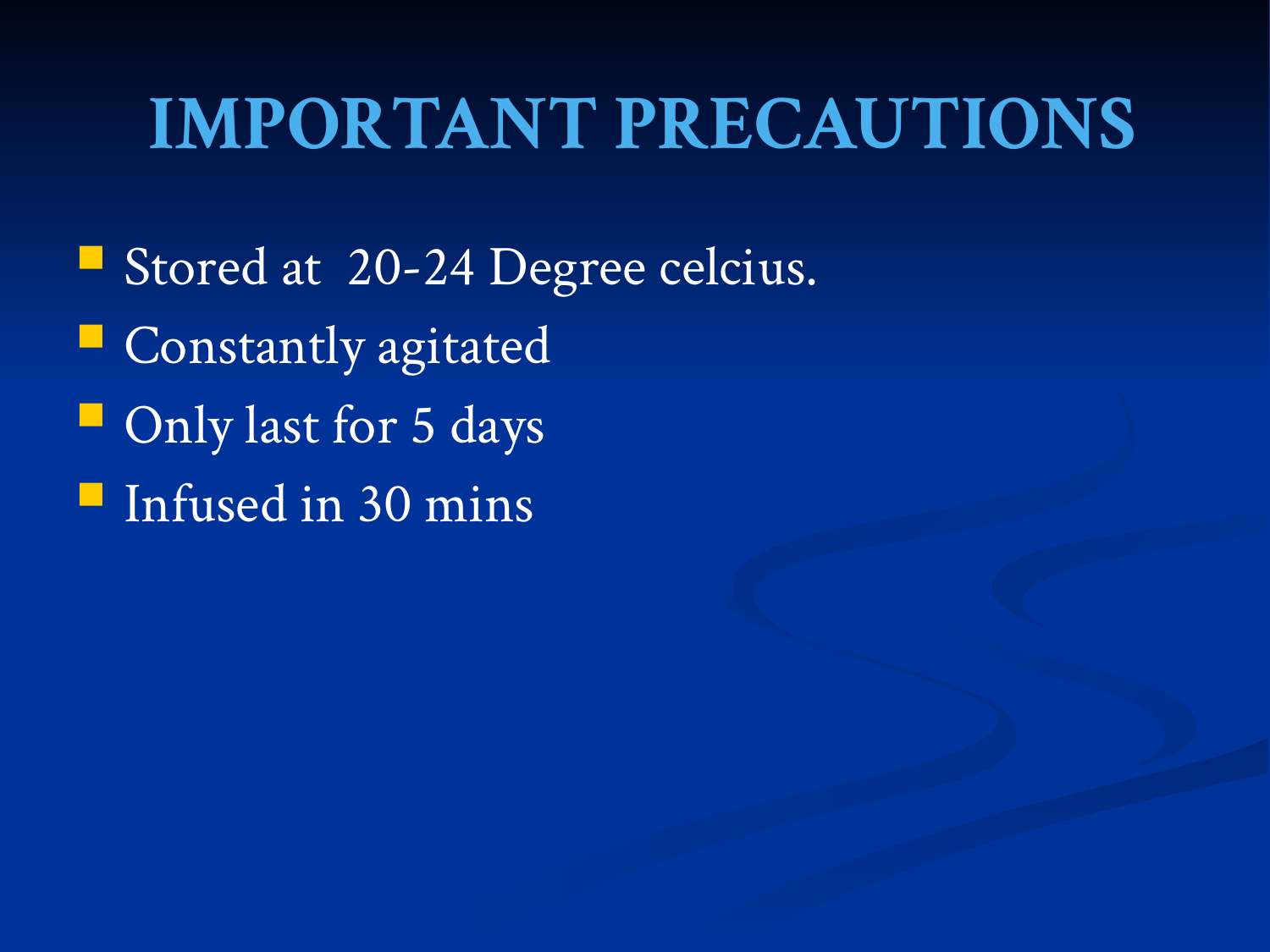

# IMPORTANT PRECAUTIONS
Stored at  20-24 Degree celcius.
Constantly agitated
Only last for 5 days
Infused in 30 mins